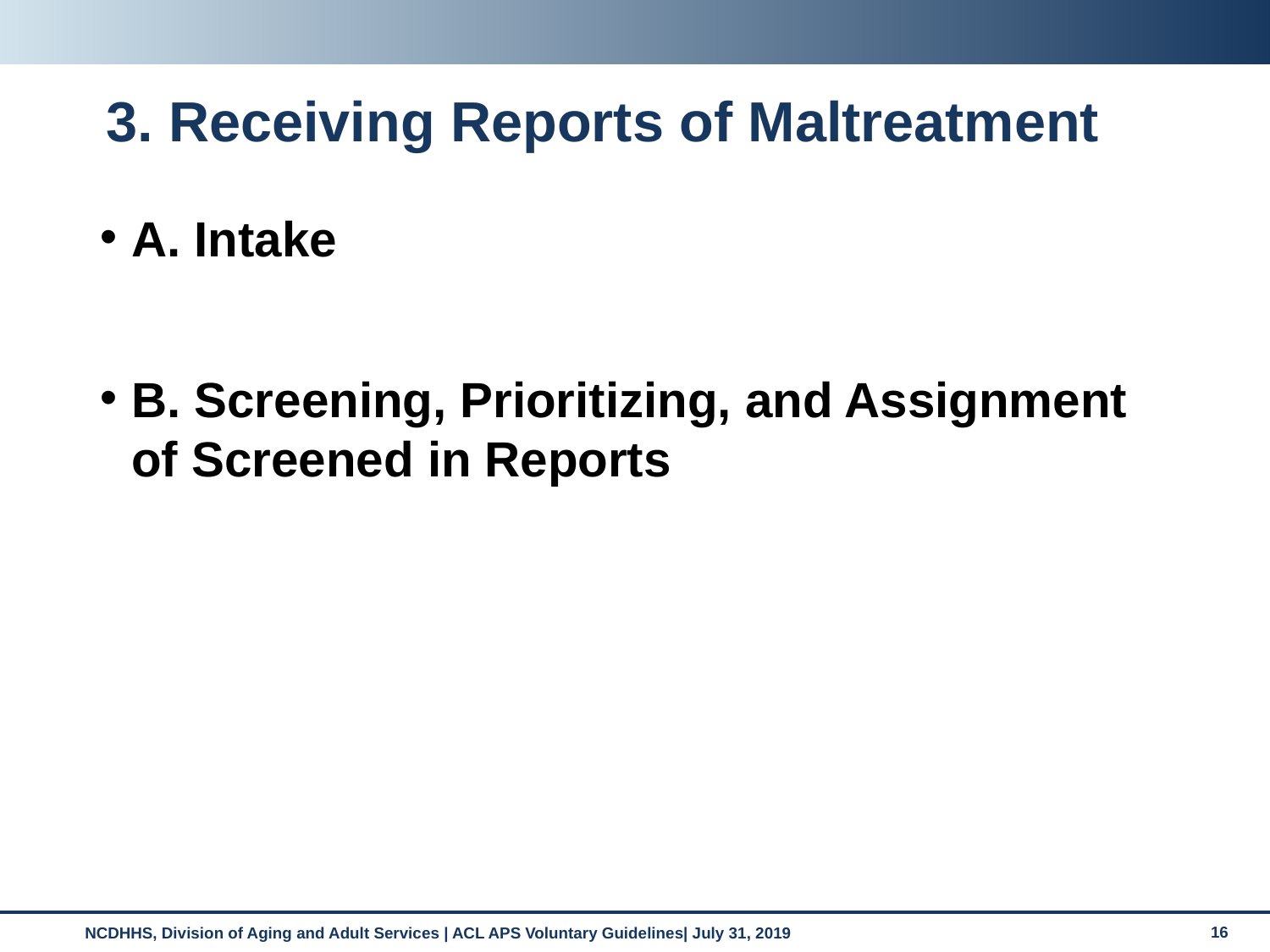

# 3. Receiving Reports of Maltreatment
A. Intake

B. Screening, Prioritizing, and Assignment of Screened in Reports